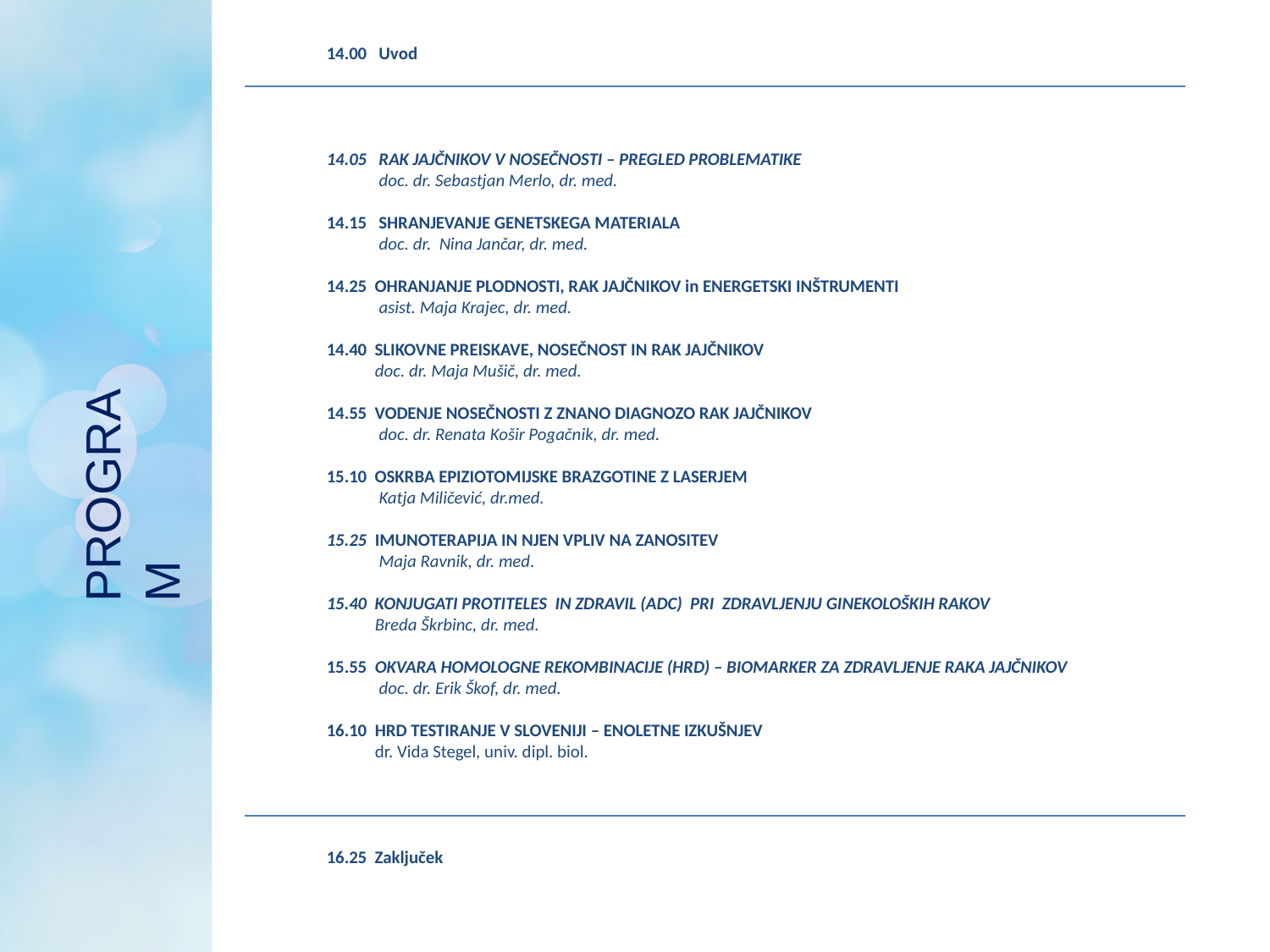

14.00   Uvod

14.05   RAK JAJČNIKOV V NOSEČNOSTI – PREGLED PROBLEMATIKE
             doc. dr. Sebastjan Merlo, dr. med.

14.15   SHRANJEVANJE GENETSKEGA MATERIALA
             doc. dr.  Nina Jančar, dr. med.

14.25  OHRANJANJE PLODNOSTI, RAK JAJČNIKOV in ENERGETSKI INŠTRUMENTI
             asist. Maja Krajec, dr. med.

14.40  SLIKOVNE PREISKAVE, NOSEČNOST IN RAK JAJČNIKOV
            doc. dr. Maja Mušič, dr. med.

14.55  VODENJE NOSEČNOSTI Z ZNANO DIAGNOZO RAK JAJČNIKOV
             doc. dr. Renata Košir Pogačnik, dr. med.

15.10  OSKRBA EPIZIOTOMIJSKE BRAZGOTINE Z LASERJEM
             Katja Miličević, dr.med.

15.25  IMUNOTERAPIJA IN NJEN VPLIV NA ZANOSITEV
             Maja Ravnik, dr. med.

15.40  KONJUGATI PROTITELES  IN ZDRAVIL (ADC)  PRI  ZDRAVLJENJU GINEKOLOŠKIH RAKOV
            Breda Škrbinc, dr. med.

15.55  OKVARA HOMOLOGNE REKOMBINACIJE (HRD) – BIOMARKER ZA ZDRAVLJENJE RAKA JAJČNIKOV
             doc. dr. Erik Škof, dr. med.

16.10  HRD TESTIRANJE V SLOVENIJI – ENOLETNE IZKUŠNJEV
            dr. Vida Stegel, univ. dipl. biol.

16.25  Zaključek

PROGRAM